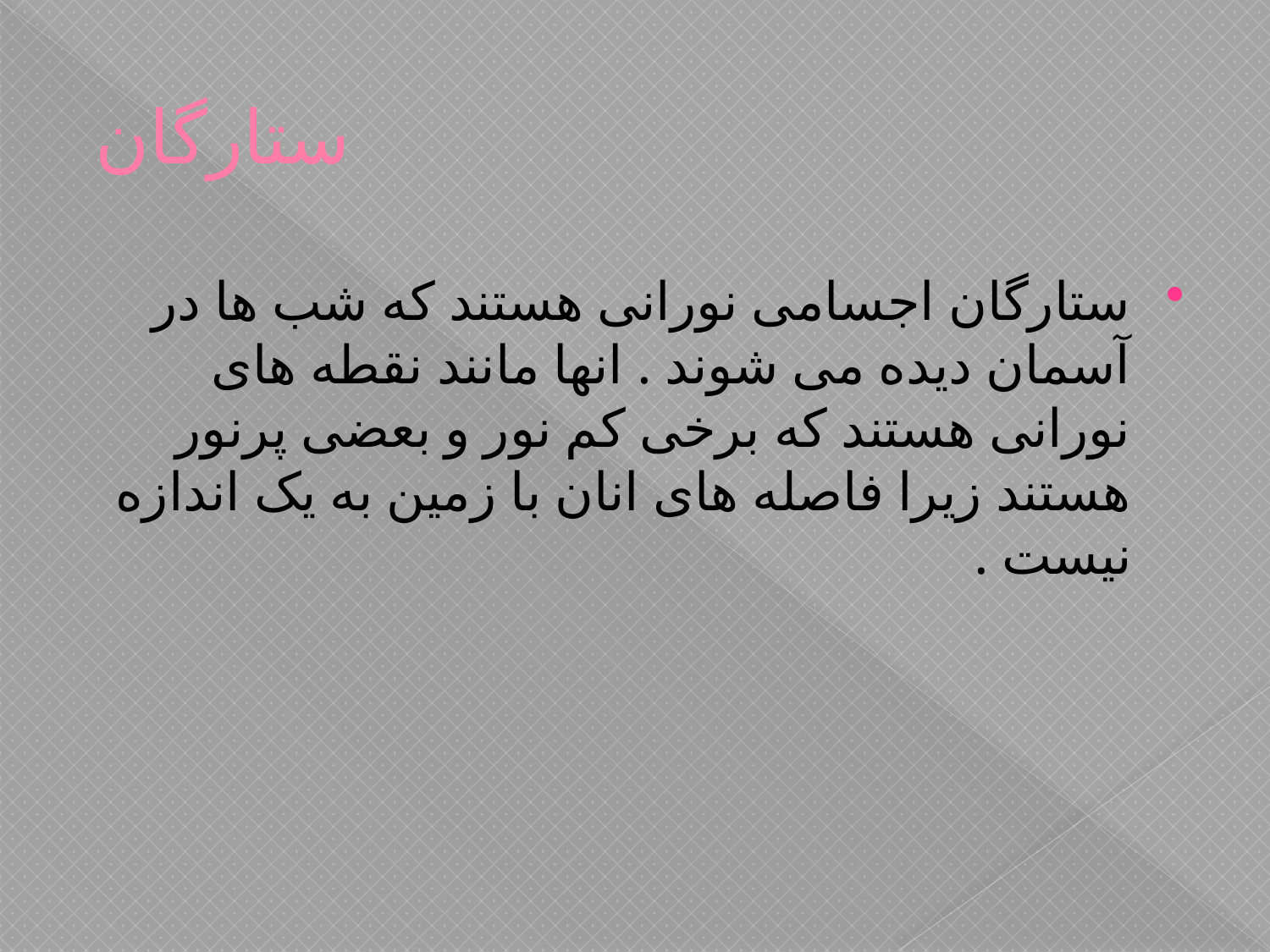

# ستارگان
ستارگان اجسامی نورانی هستند که شب ها در آسمان دیده می شوند . انها مانند نقطه های نورانی هستند که برخی کم نور و بعضی پرنور هستند زیرا فاصله های انان با زمین به یک اندازه نیست .